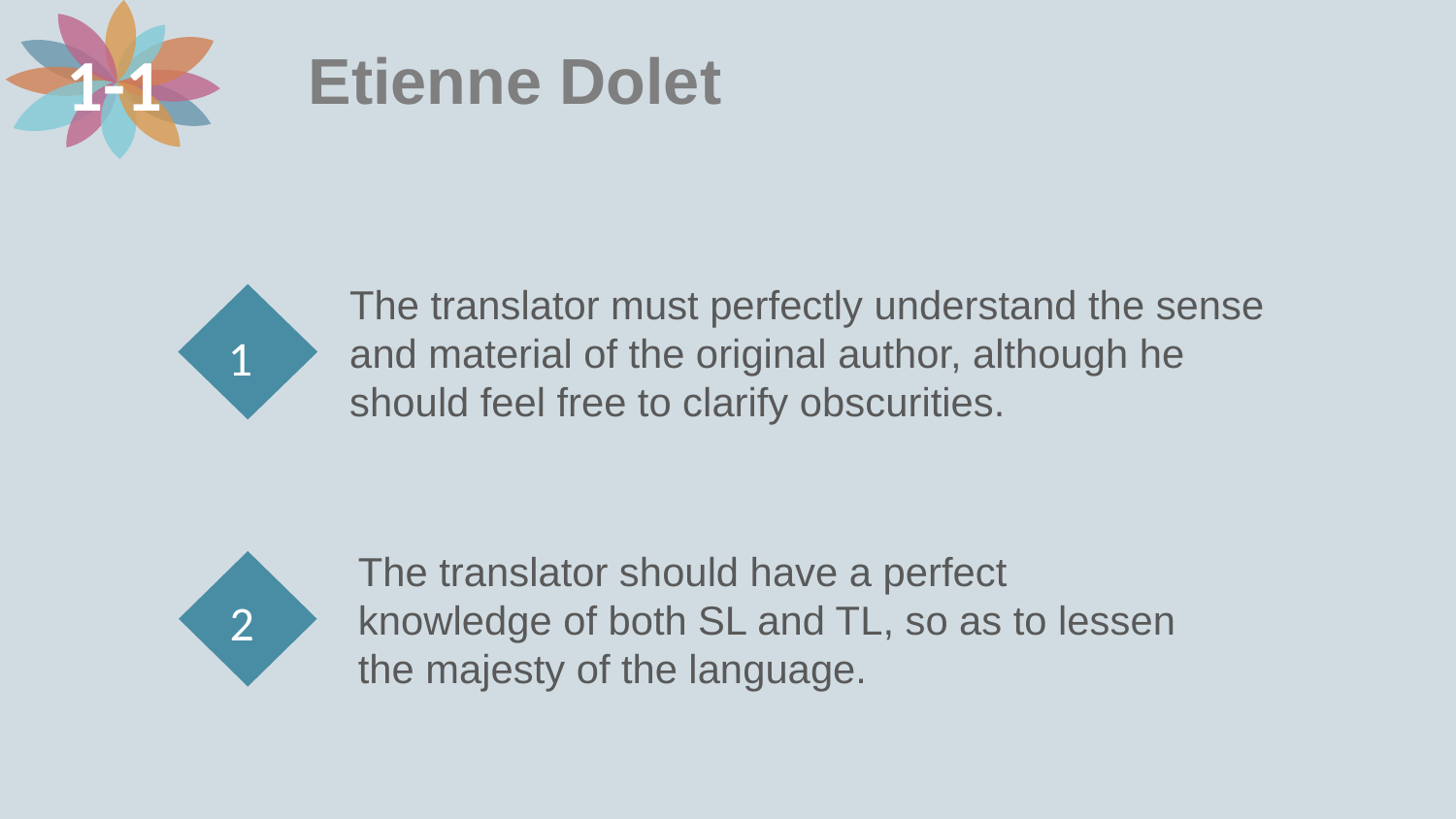

1-1
Etienne Dolet
The translator must perfectly understand the sense and material of the original author, although he should feel free to clarify obscurities.

1
The translator should have a perfect knowledge of both SL and TL, so as to lessen the majesty of the language.

2